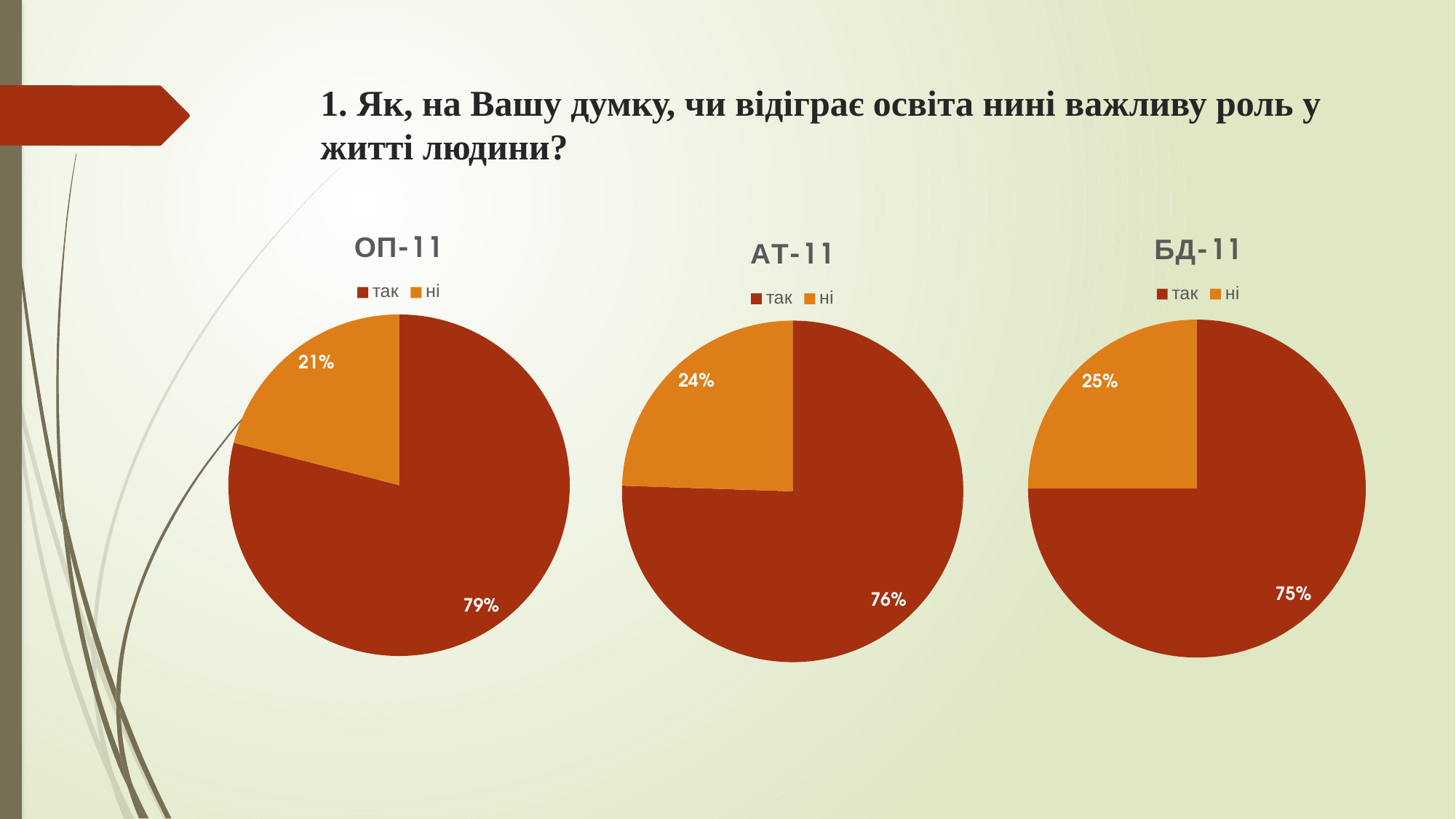

# 1. Як, на Вашу думку, чи відіграє освіта нині важливу роль у житті людини?

### Chart:

| Category | ОП-11 |
|---|---|
| так | 0.79 |
| ні | 0.21 |

### Chart:

| Category | БД-11 |
|---|---|
| так | 0.75 |
| ні | 0.25 |

### Chart:

| Category | АТ-11 |
|---|---|
| так | 0.71 |
| ні | 0.23 |